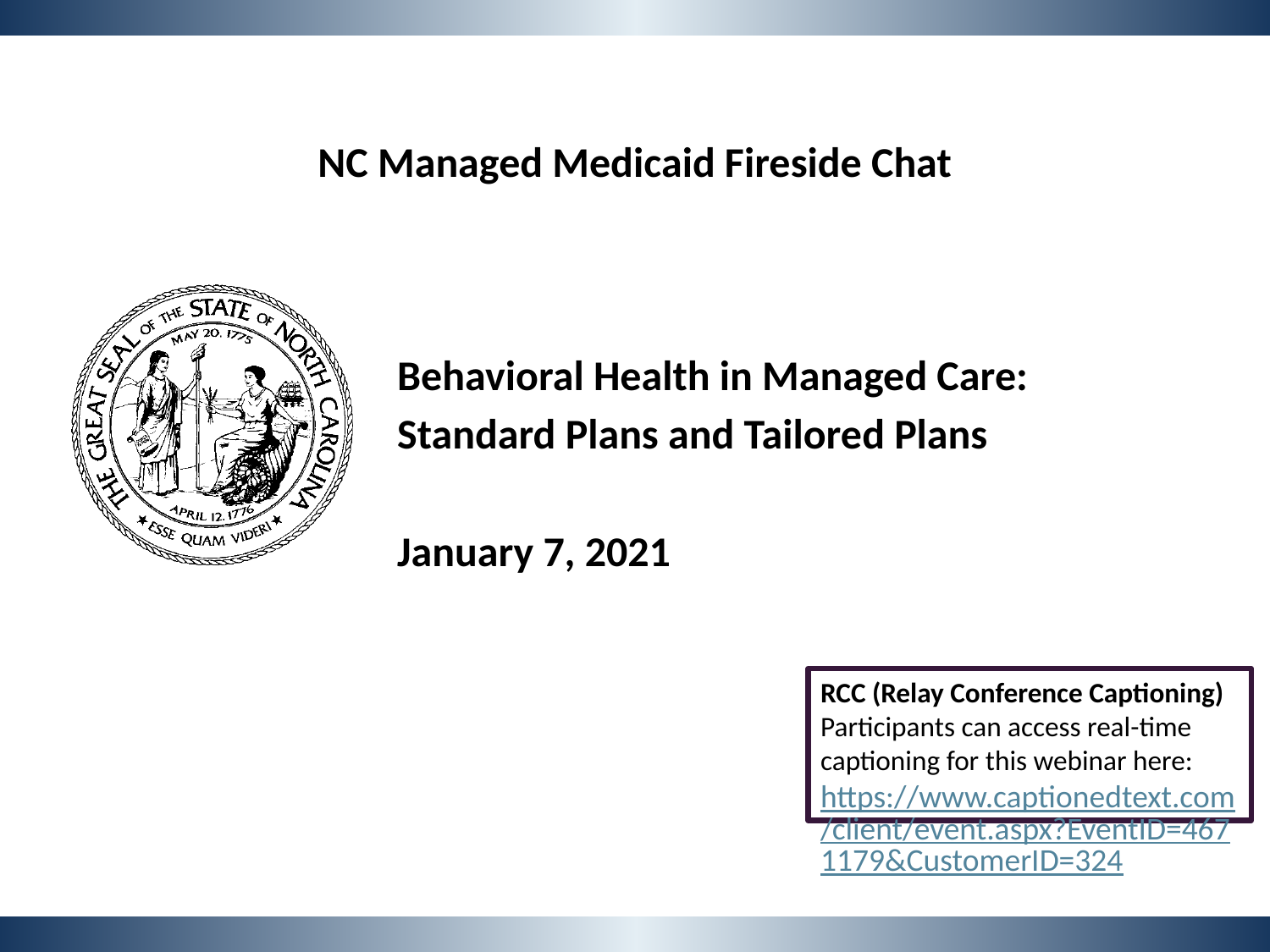

NC Managed Medicaid Fireside Chat
Behavioral Health in Managed Care:
Standard Plans and Tailored Plans

January 7, 2021
RCC (Relay Conference Captioning)
Participants can access real-time captioning for this webinar here:
https://www.captionedtext.com/client/event.aspx?EventID=4671179&CustomerID=324